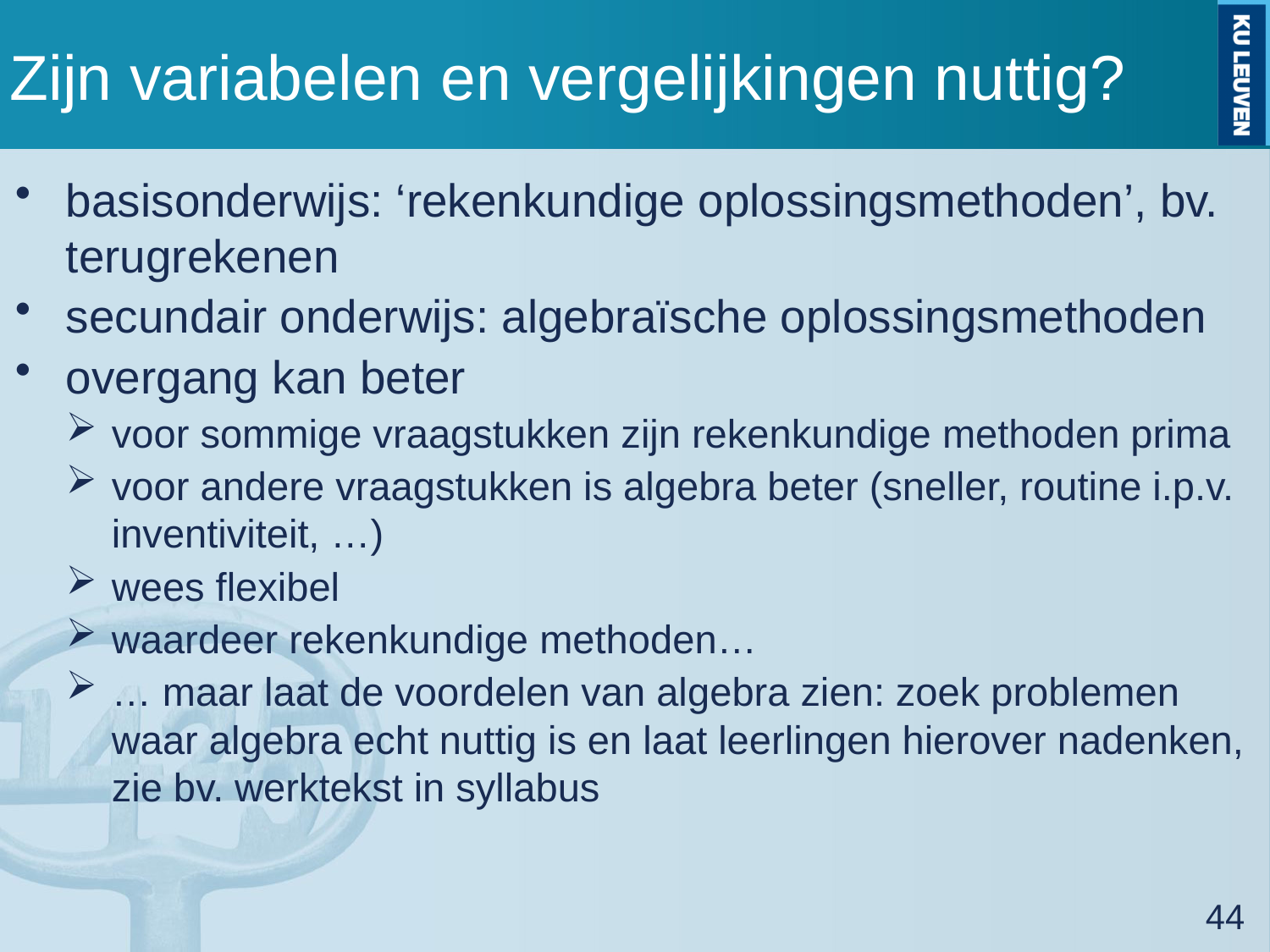

# Zijn variabelen en vergelijkingen nuttig?
basisonderwijs: ‘rekenkundige oplossingsmethoden’, bv. terugrekenen
secundair onderwijs: algebraïsche oplossingsmethoden
overgang kan beter
voor sommige vraagstukken zijn rekenkundige methoden prima
voor andere vraagstukken is algebra beter (sneller, routine i.p.v. inventiviteit, …)
wees flexibel
waardeer rekenkundige methoden…
… maar laat de voordelen van algebra zien: zoek problemen waar algebra echt nuttig is en laat leerlingen hierover nadenken, zie bv. werktekst in syllabus

44